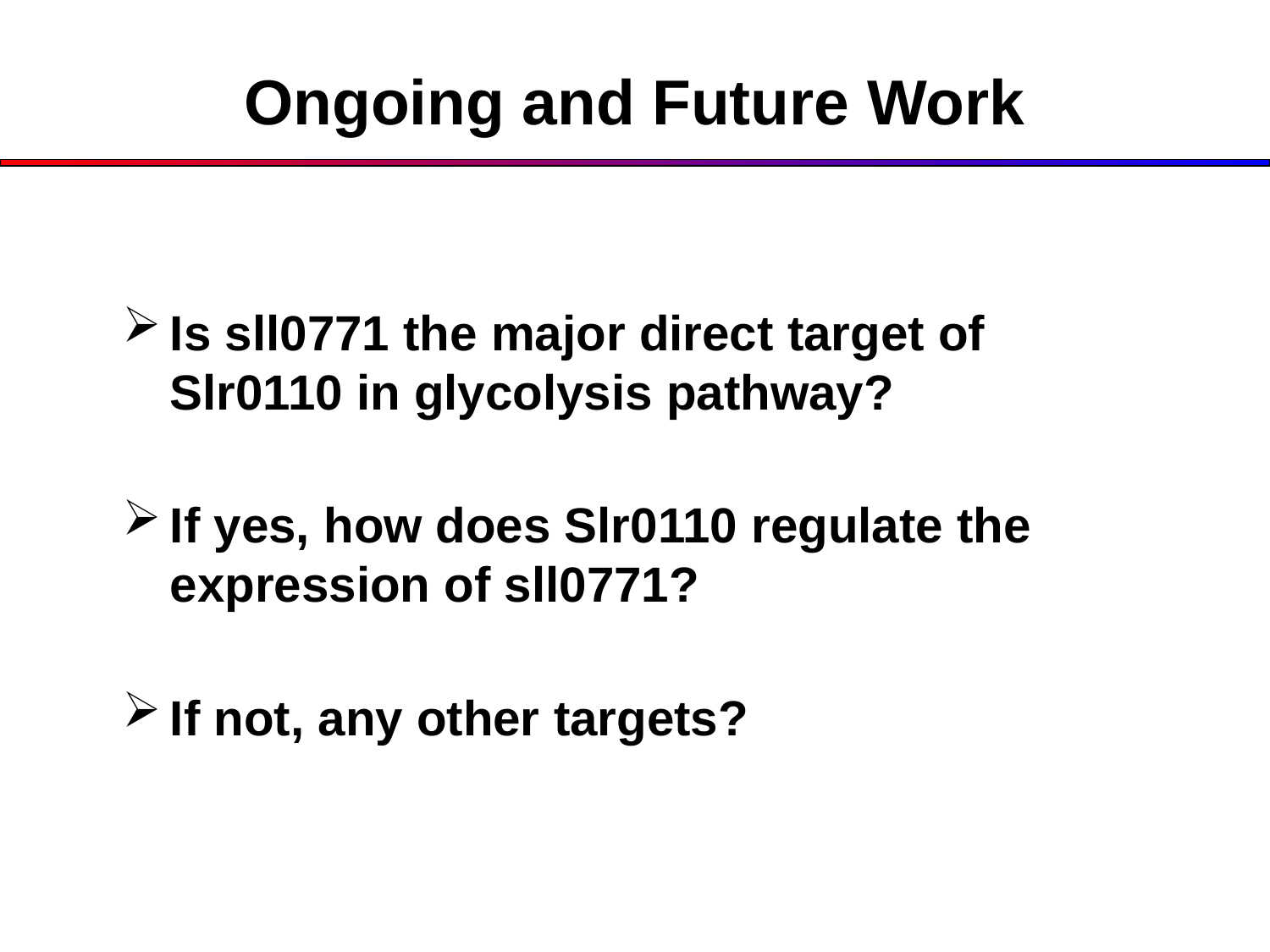

Ongoing and Future Work

Is sll0771 the major direct target of Slr0110 in glycolysis pathway?
If yes, how does Slr0110 regulate the expression of sll0771?
If not, any other targets?